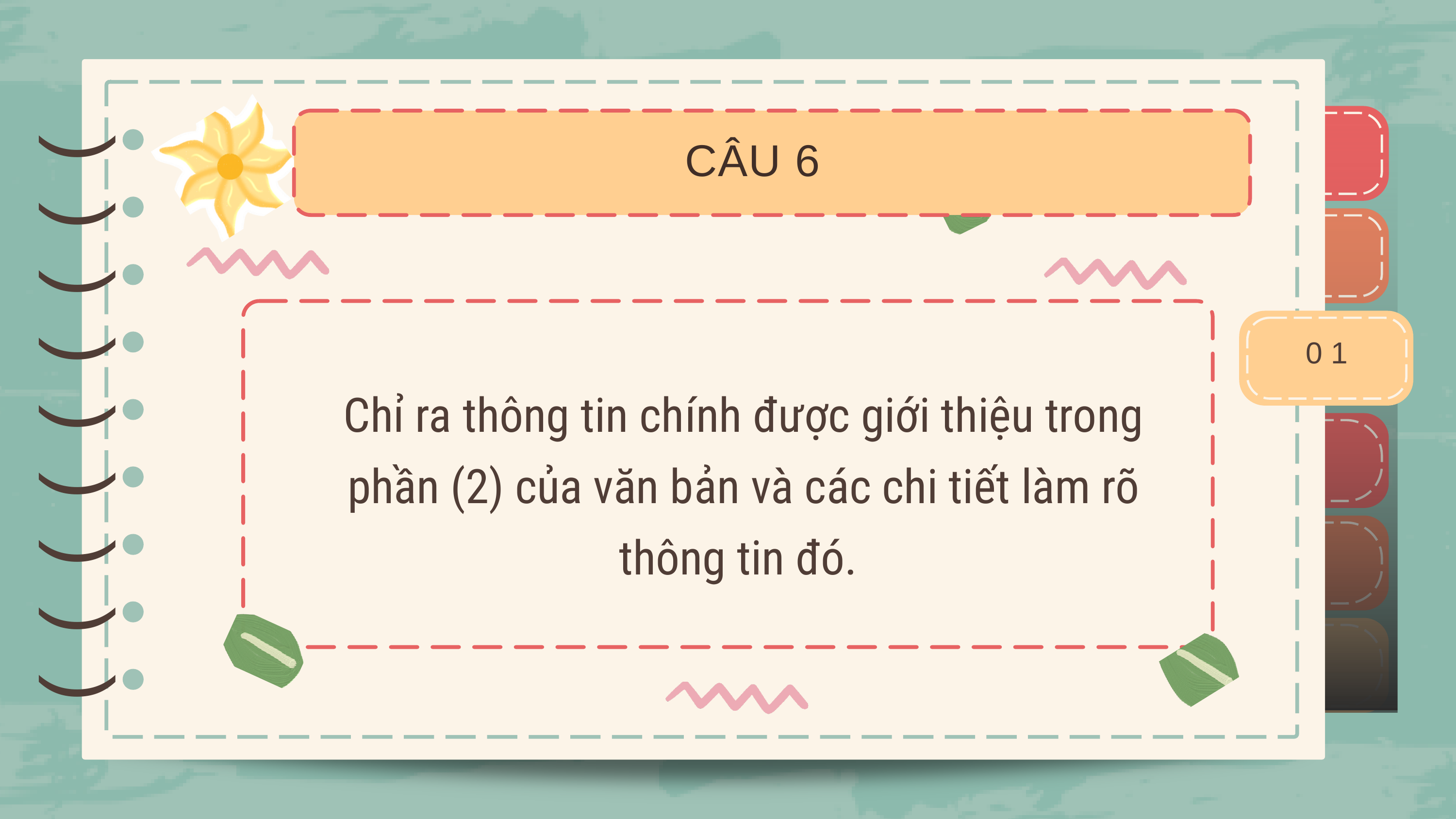

)
)
)
)
)
)
)
)
)
CÂU 6

)
)
)
)
)
)
)
)
)

0 1

Chỉ ra thông tin chính được giới thiệu trong phần (2) của văn bản và các chi tiết làm rõ thông tin đó.